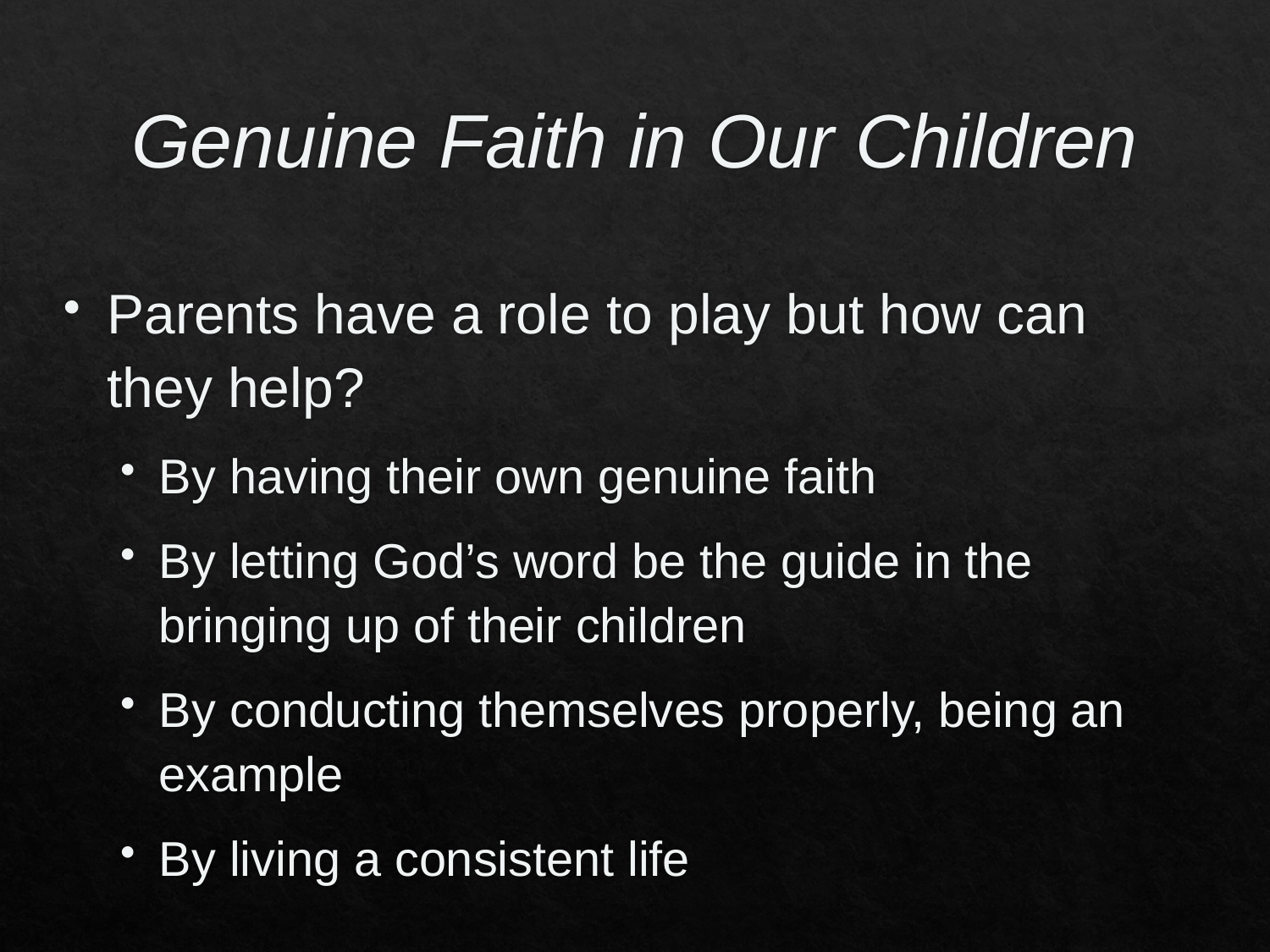

# Genuine Faith in Our Children
Parents have a role to play but how can they help?
By having their own genuine faith
By letting God’s word be the guide in the bringing up of their children
By conducting themselves properly, being an example
By living a consistent life